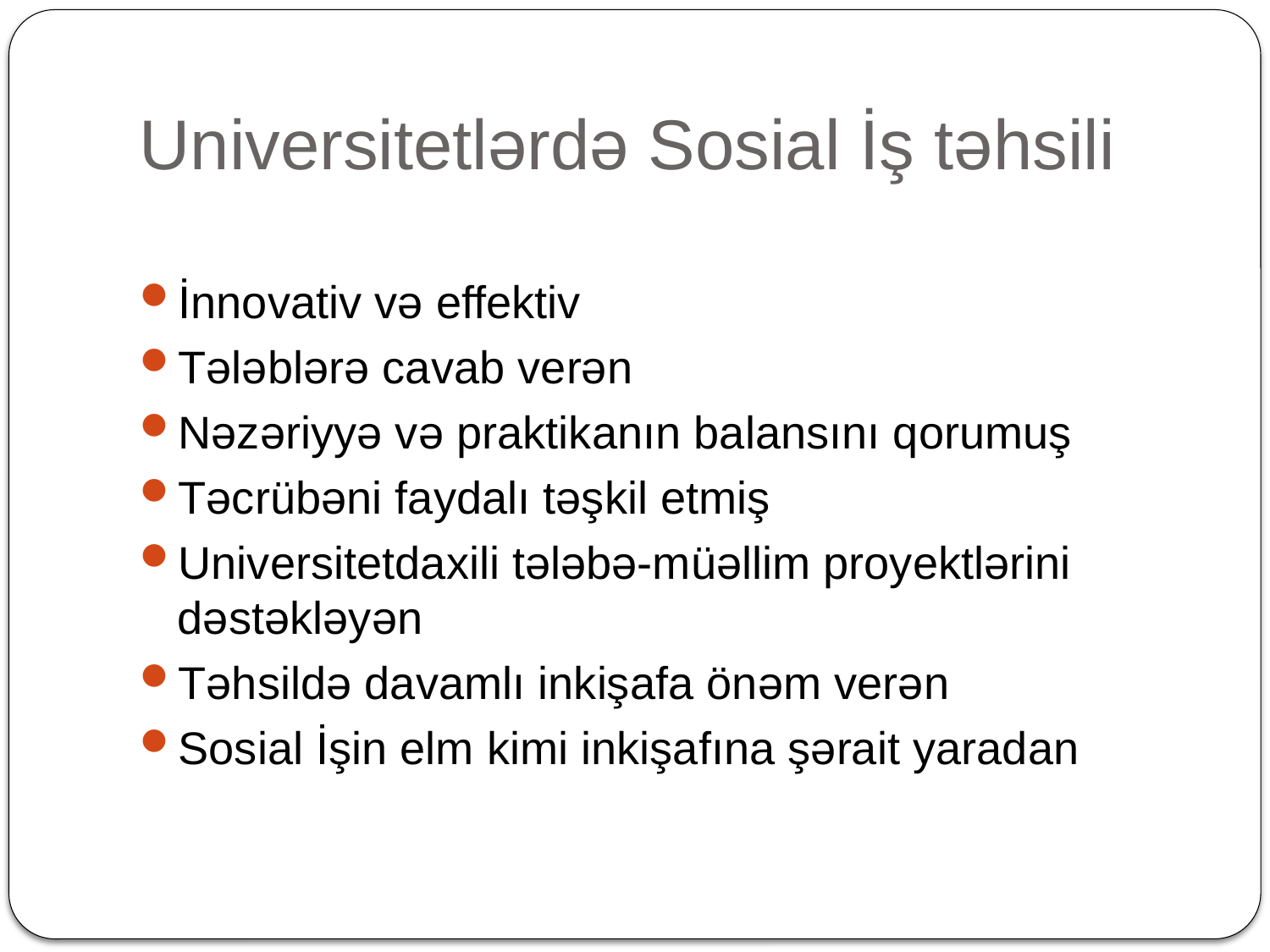

# Universitetlərdə Sosial İş təhsili

İnnovativ və effektiv
Tələblərə cavab verən
Nəzəriyyə və praktikanın balansını qorumuş
Təcrübəni faydalı təşkil etmiş
Universitetdaxili tələbə-müəllim proyektlərini dəstəkləyən
Təhsildə davamlı inkişafa önəm verən
Sosial İşin elm kimi inkişafına şərait yaradan